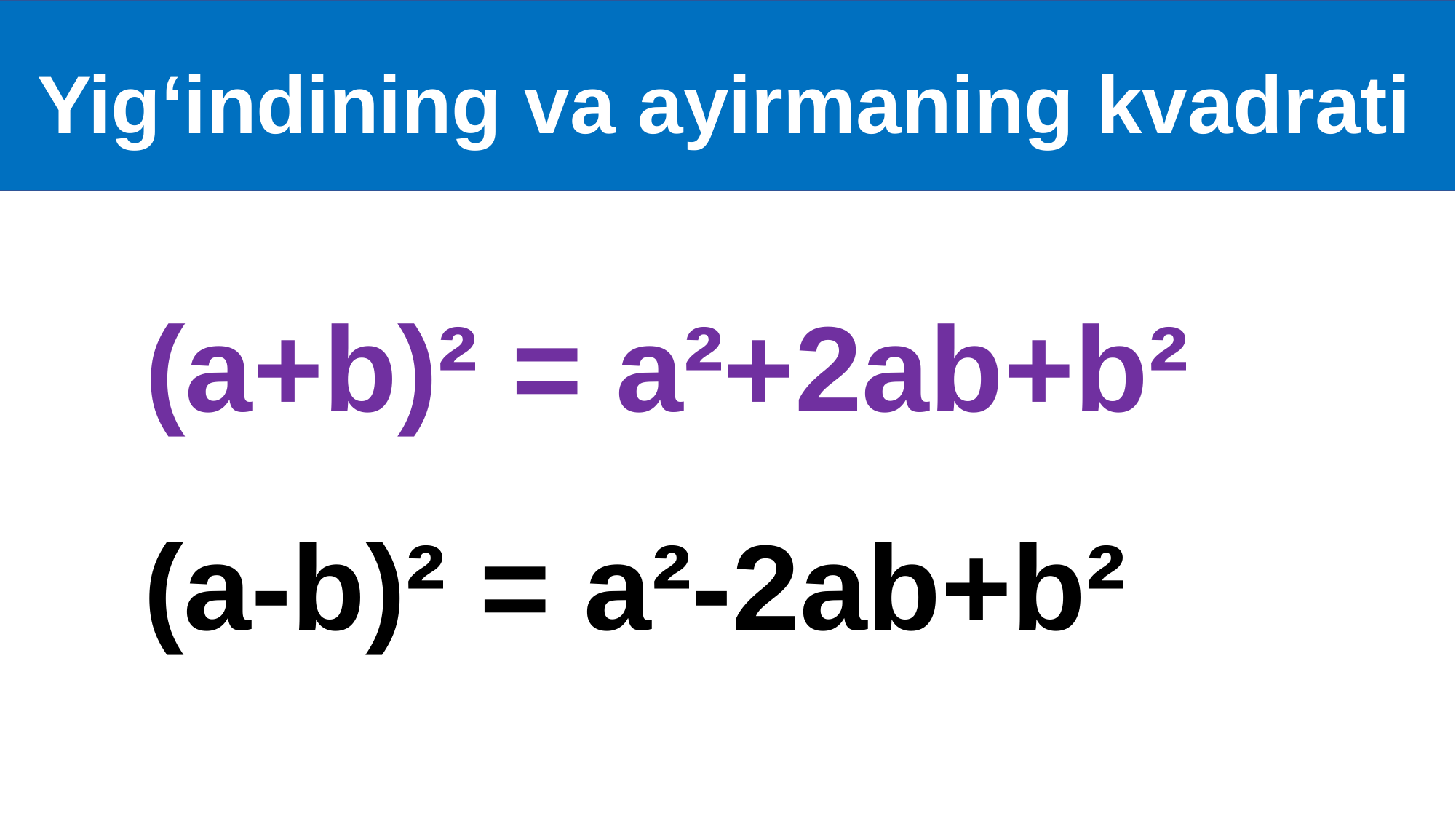

Yig‘indining va ayirmaning kvadrati
    (a+b)² = a²+2ab+b²
    (a-b)² = a²-2ab+b²